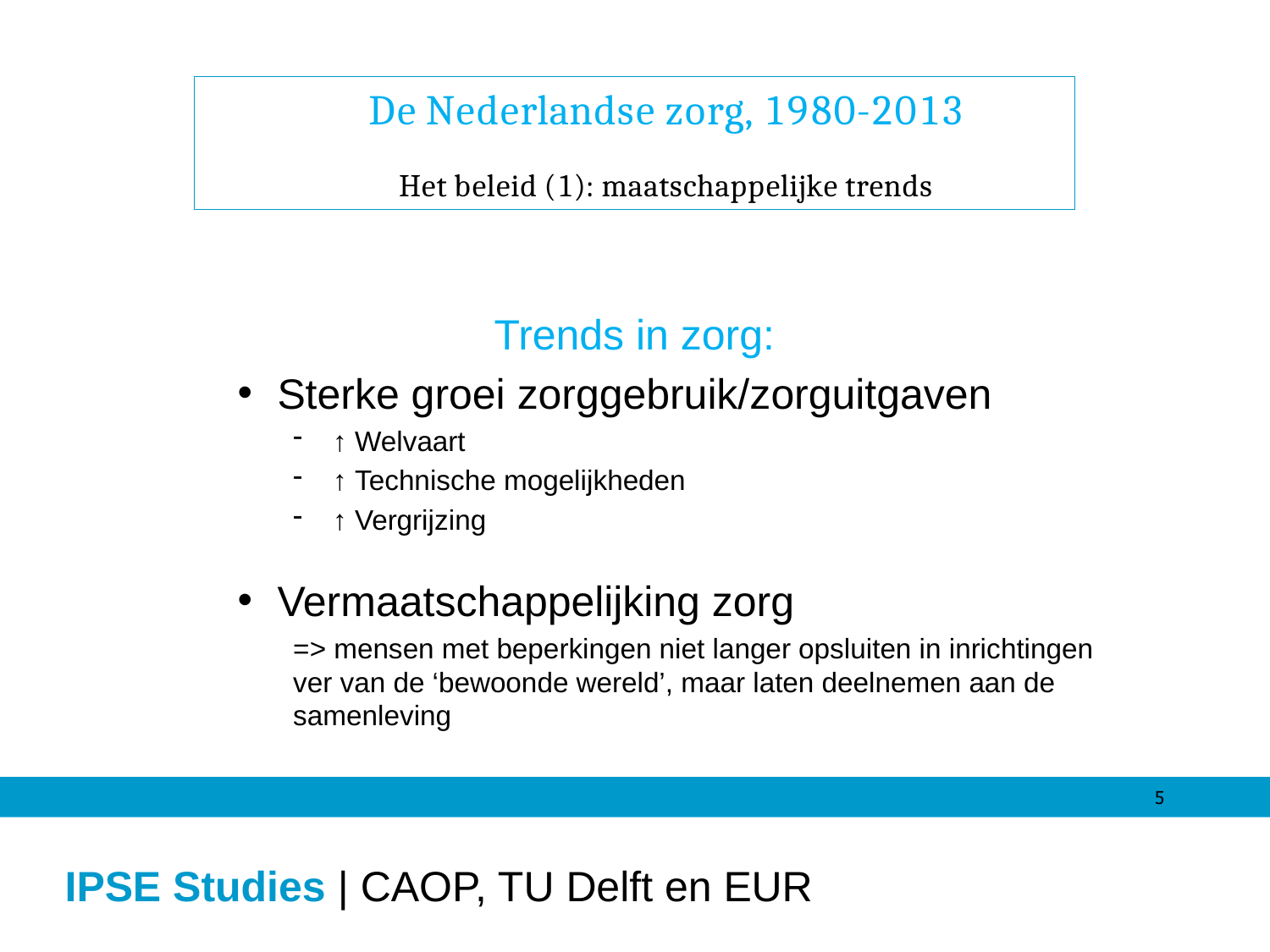

De Nederlandse zorg, 1980-2013
Het beleid (1): maatschappelijke trends
Trends in zorg:
Sterke groei zorggebruik/zorguitgaven
↑ Welvaart
↑ Technische mogelijkheden
↑ Vergrijzing

Vermaatschappelijking zorg
=> mensen met beperkingen niet langer opsluiten in inrichtingen ver van de ‘bewoonde wereld’, maar laten deelnemen aan de samenleving

5